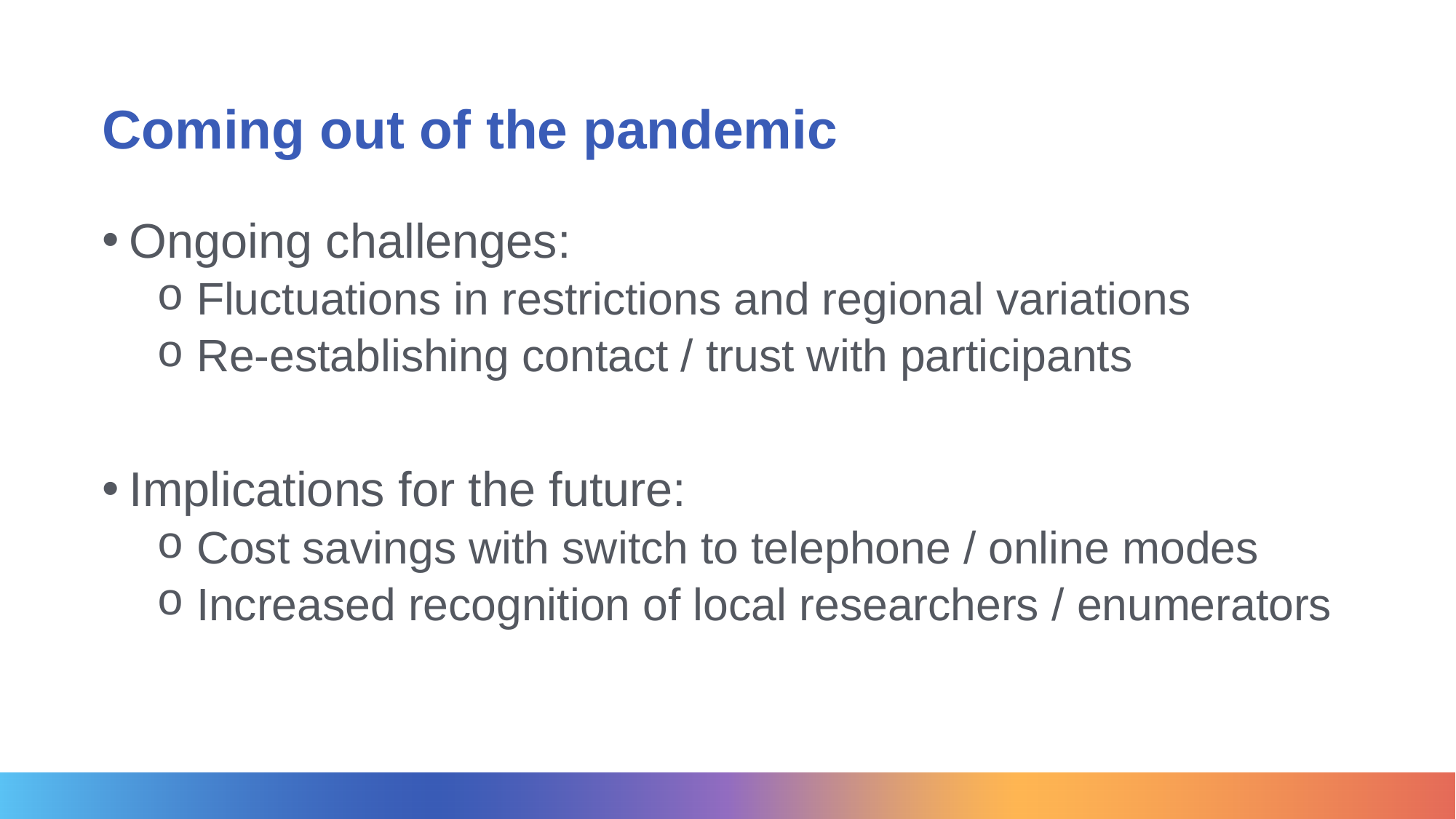

# Coming out of the pandemic
Ongoing challenges:
 Fluctuations in restrictions and regional variations
 Re-establishing contact / trust with participants

Implications for the future:
 Cost savings with switch to telephone / online modes
 Increased recognition of local researchers / enumerators